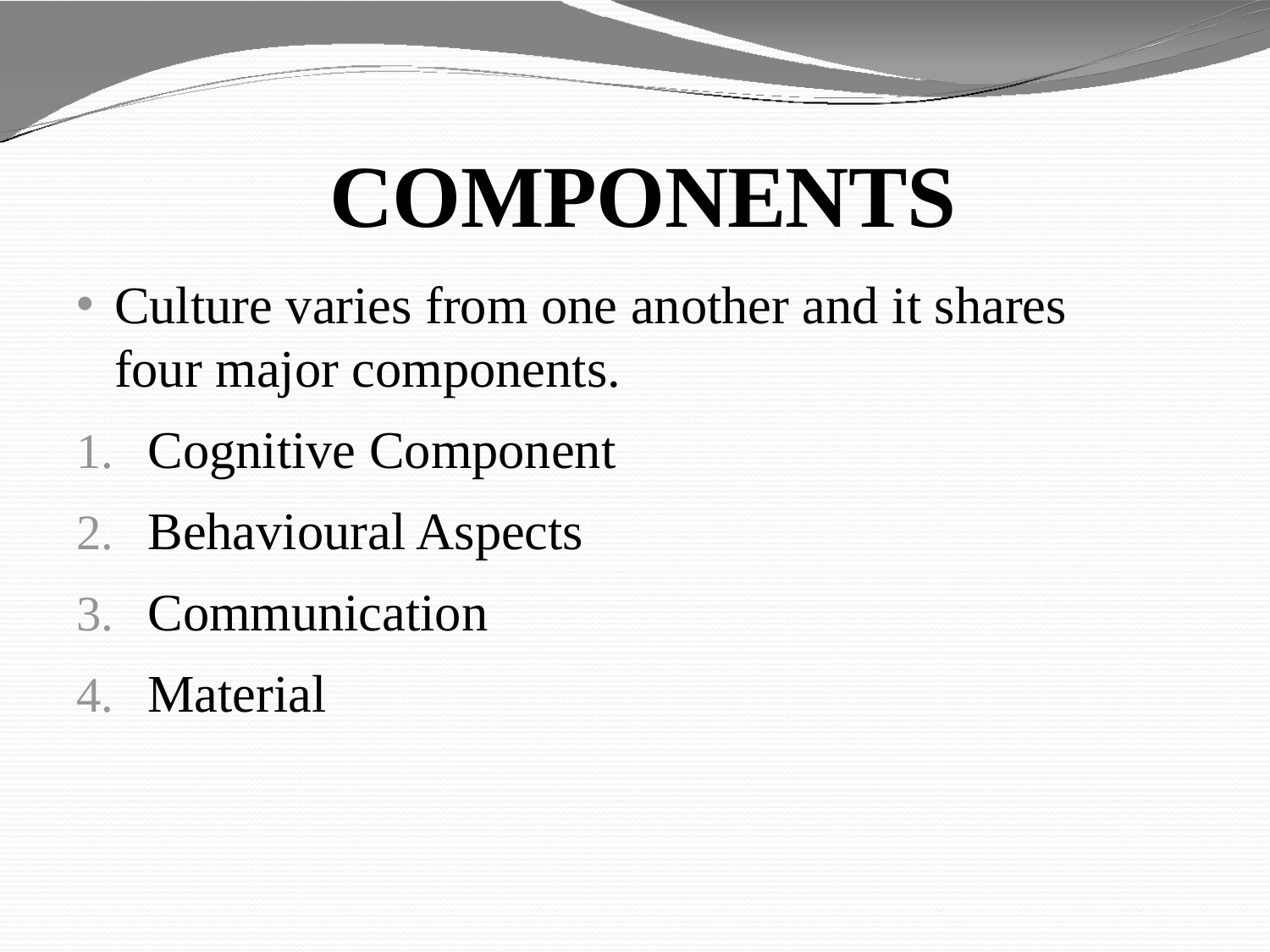

# COMPONENTS
Culture varies from one another and it shares four major components.
Cognitive Component
Behavioural Aspects
Communication
Material